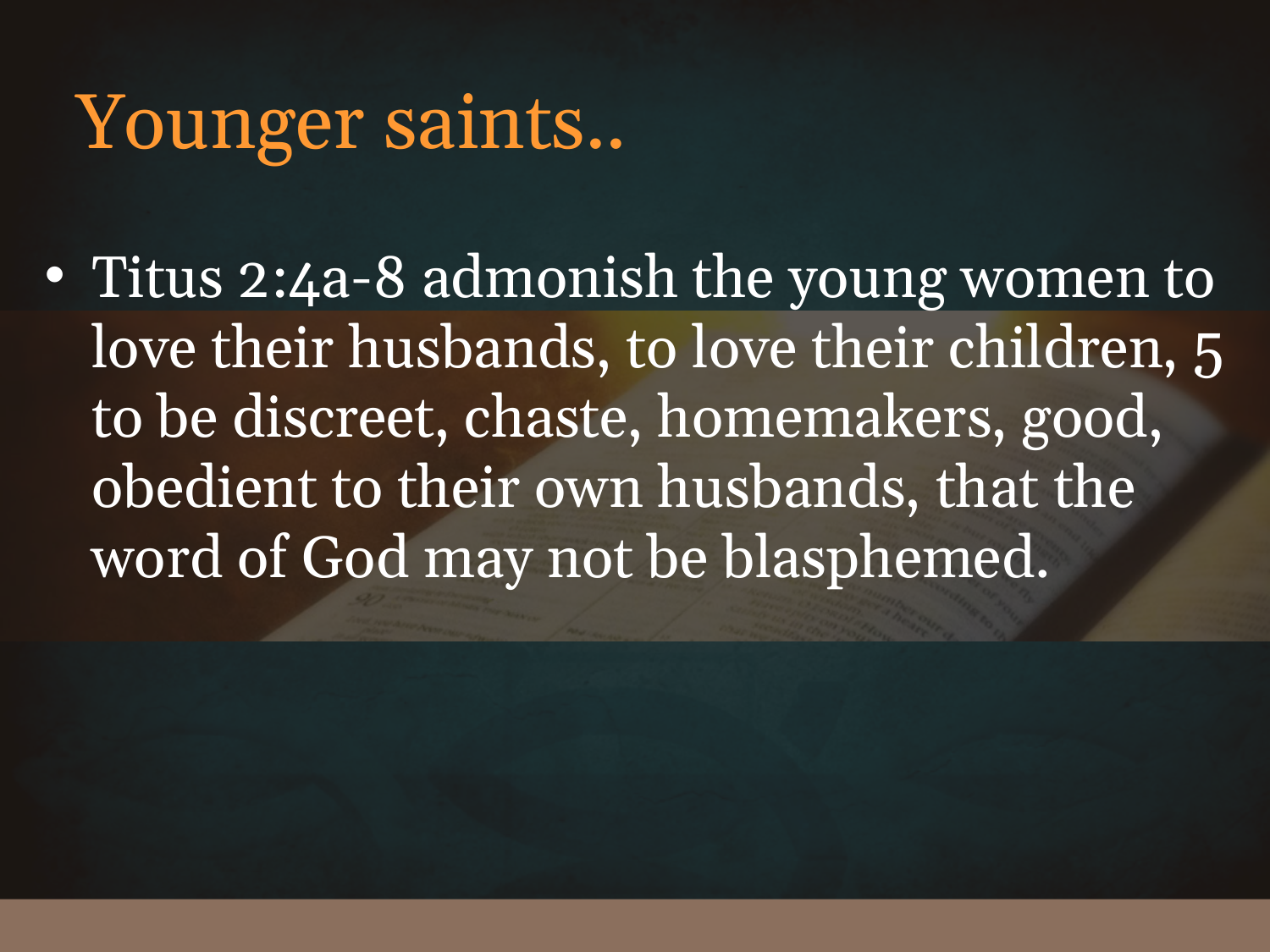

# Younger saints..
Titus 2:4a-8 admonish the young women to love their husbands, to love their children, 5 to be discreet, chaste, homemakers, good, obedient to their own husbands, that the word of God may not be blasphemed.